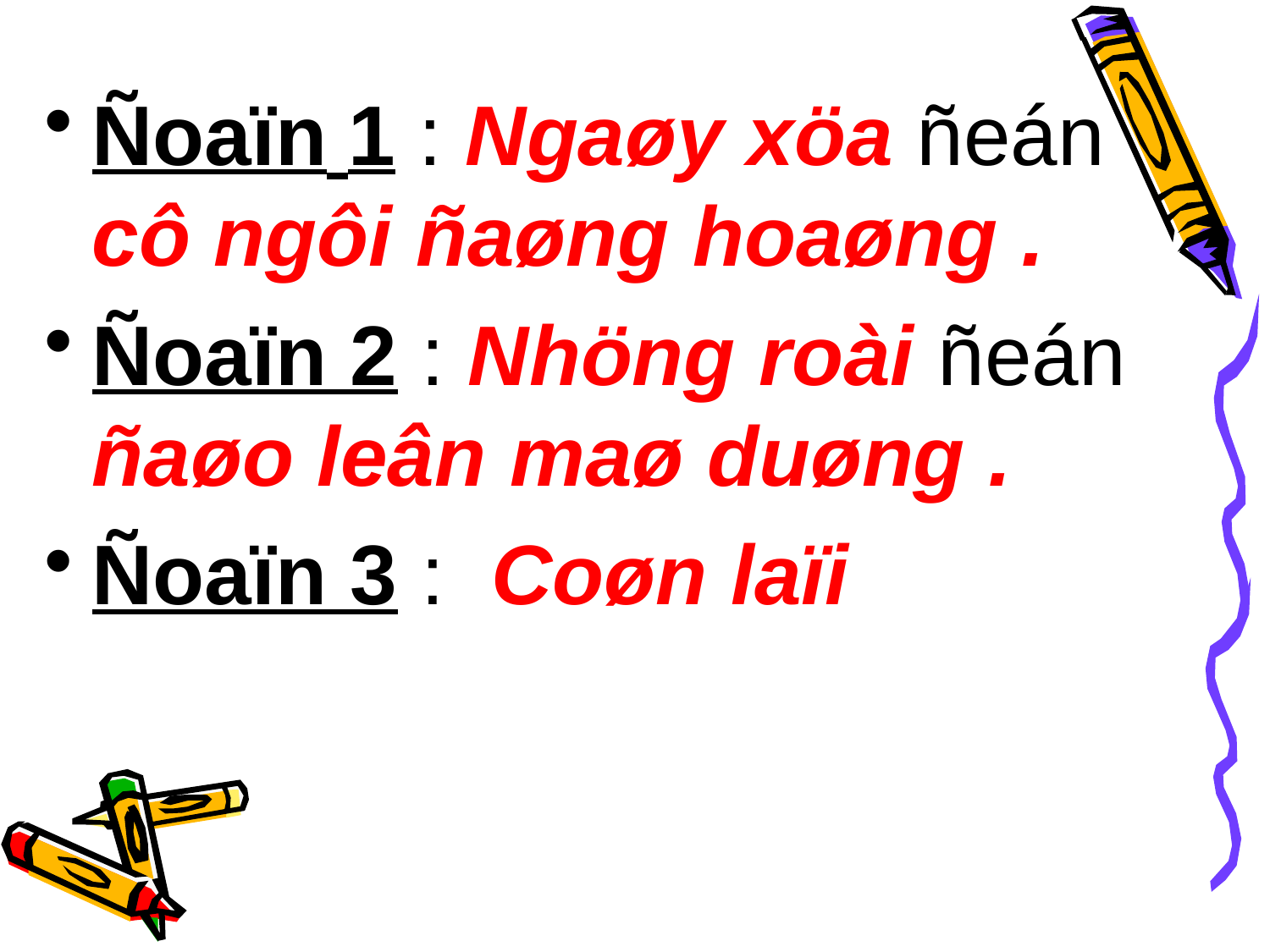

Ñoaïn 1 : Ngaøy xöa ñeán cô ngôi ñaøng hoaøng .
Ñoaïn 2 : Nhöng roài ñeán ñaøo leân maø duøng .
Ñoaïn 3 :  Coøn laïi